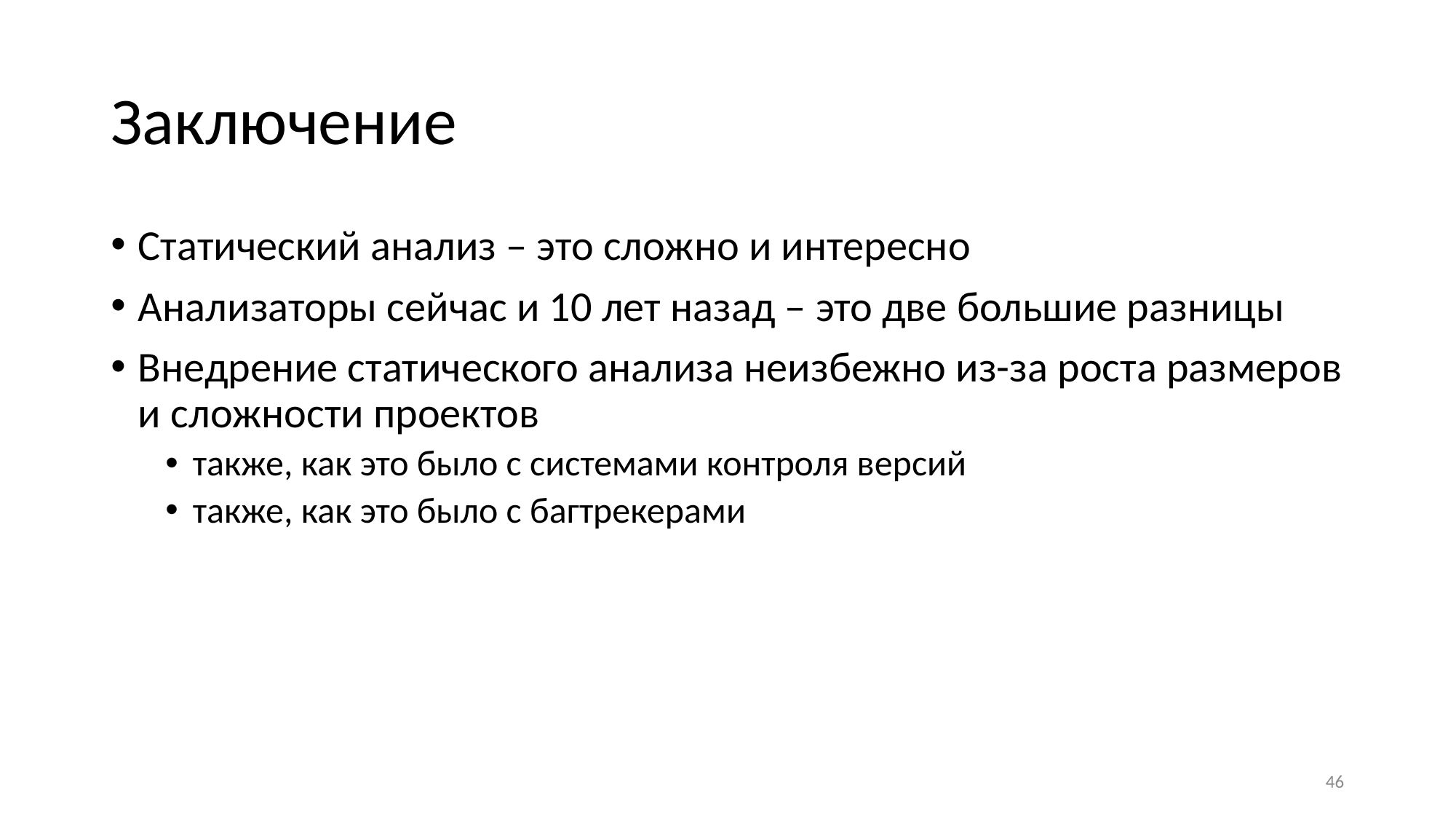

# Заключение
Статический анализ – это сложно и интересно
Анализаторы сейчас и 10 лет назад – это две большие разницы
Внедрение статического анализа неизбежно из-за роста размеров и сложности проектов
также, как это было с системами контроля версий
также, как это было с багтрекерами

46